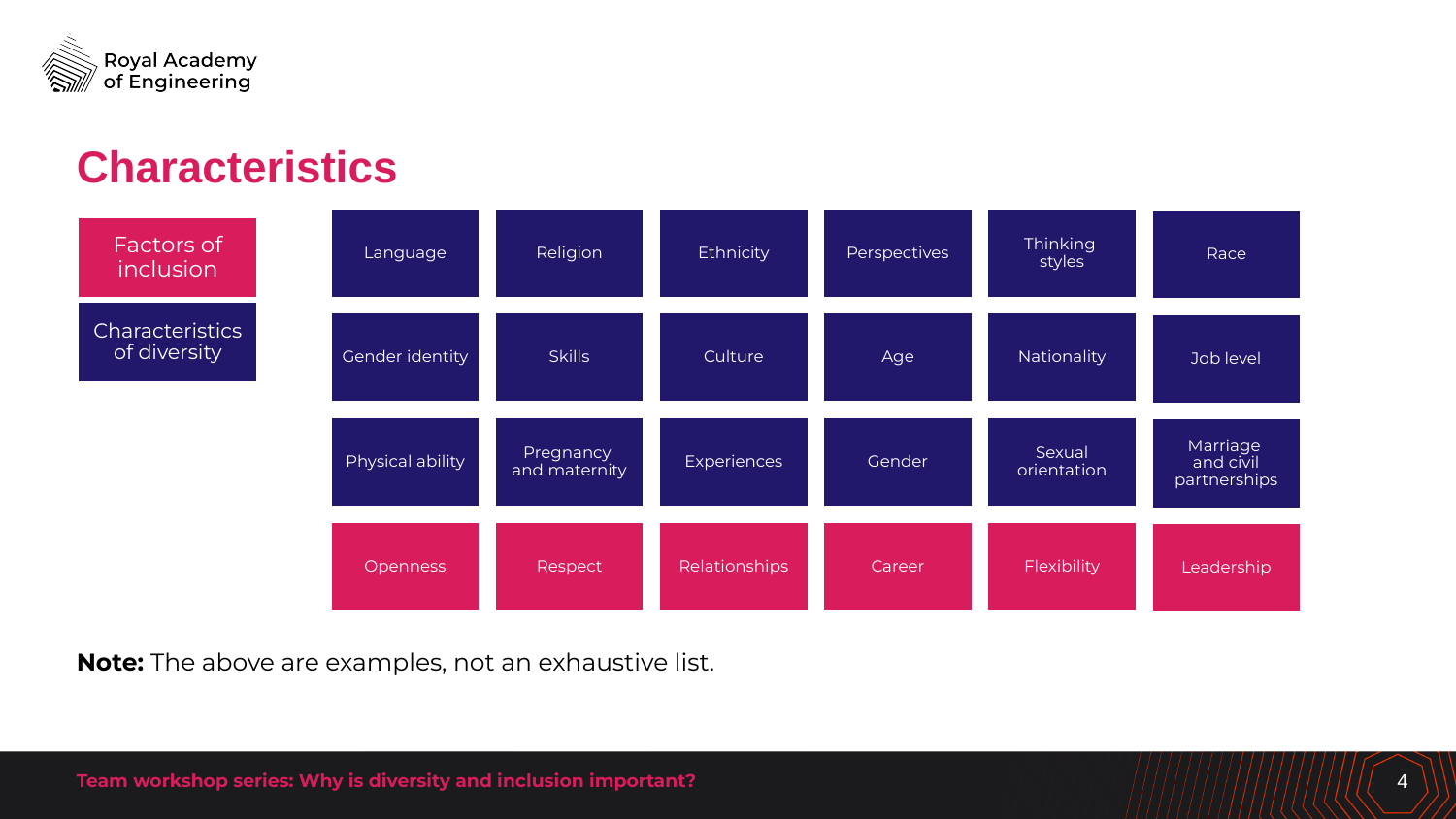

# Characteristics
Language
Religion
Ethnicity
Perspectives
Thinking
styles
Race
Gender identity
Skills
Culture
Age
Nationality
Job level
Physical ability
Pregnancy
and maternity
Experiences
Gender
Sexual orientation
Marriage
and civil partnerships
Openness
Respect
Relationships
Career
Flexibility
Leadership

Factors of inclusion

Characteristics of diversity
Note: The above are examples, not an exhaustive list.
Team workshop series: Why is diversity and inclusion important?
4